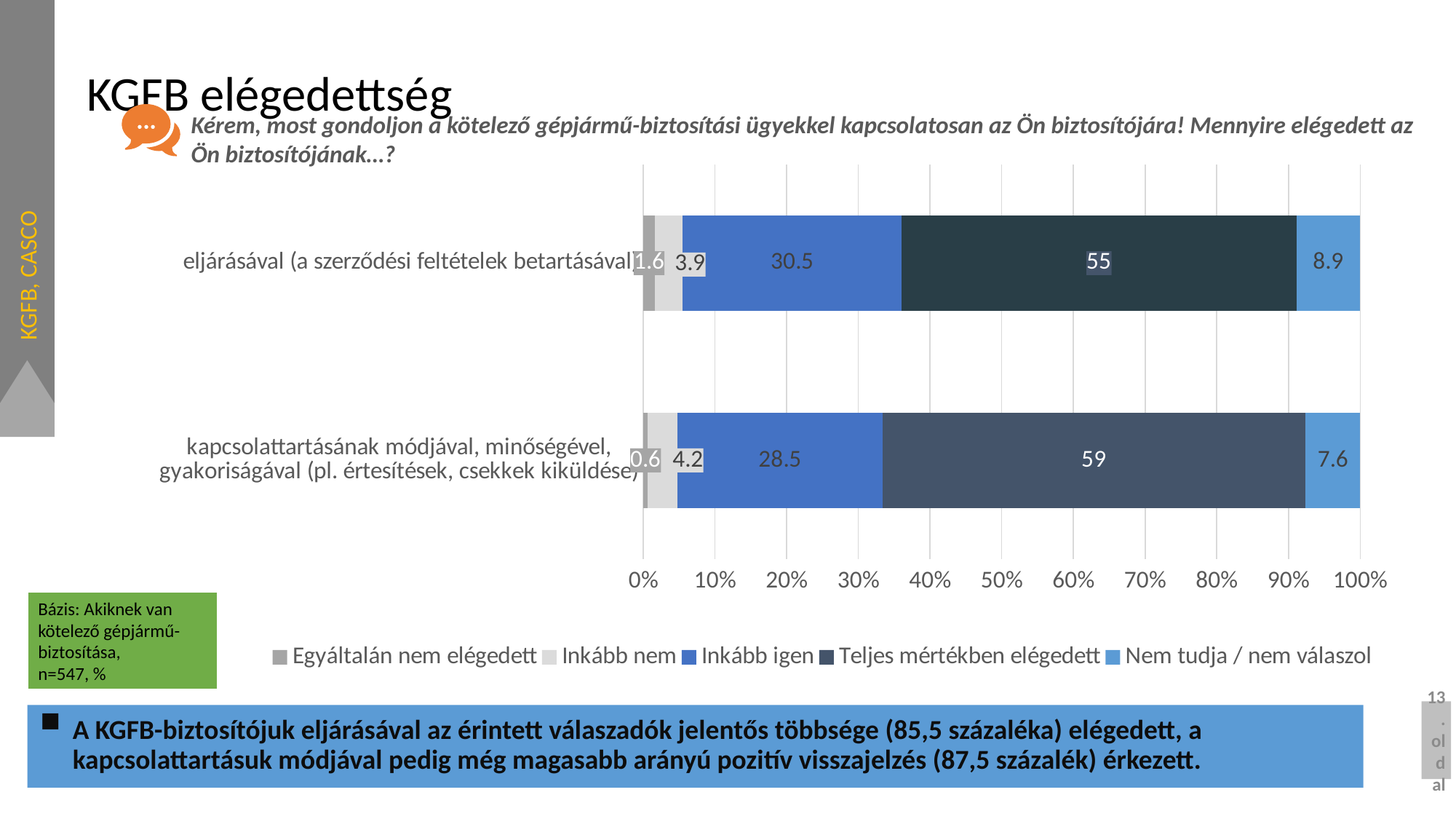

# KGFB elégedettség
Kérem, most gondoljon a kötelező gépjármű-biztosítási ügyekkel kapcsolatosan az Ön biztosítójára! Mennyire elégedett az Ön biztosítójának…?

### Chart

| Category | Egyáltalán nem elégedett | Inkább nem | Inkább igen | Teljes mértékben elégedett | Nem tudja / nem válaszol |
|---|---|---|---|---|---|
| eljárásával (a szerződési feltételek betartásával) | 1.6 | 3.9 | 30.5 | 55.0 | 8.9 |
| kapcsolattartásának módjával, minőségével, gyakoriságával (pl. értesítések, csekkek kiküldése) | 0.6 | 4.2 | 28.5 | 59.0 | 7.6 |
KGFB, CASCO

Bázis: Akiknek van kötelező gépjármű-biztosítása,
n=547, %
13. oldal
A KGFB-biztosítójuk eljárásával az érintett válaszadók jelentős többsége (85,5 százaléka) elégedett, a kapcsolattartásuk módjával pedig még magasabb arányú pozitív visszajelzés (87,5 százalék) érkezett.